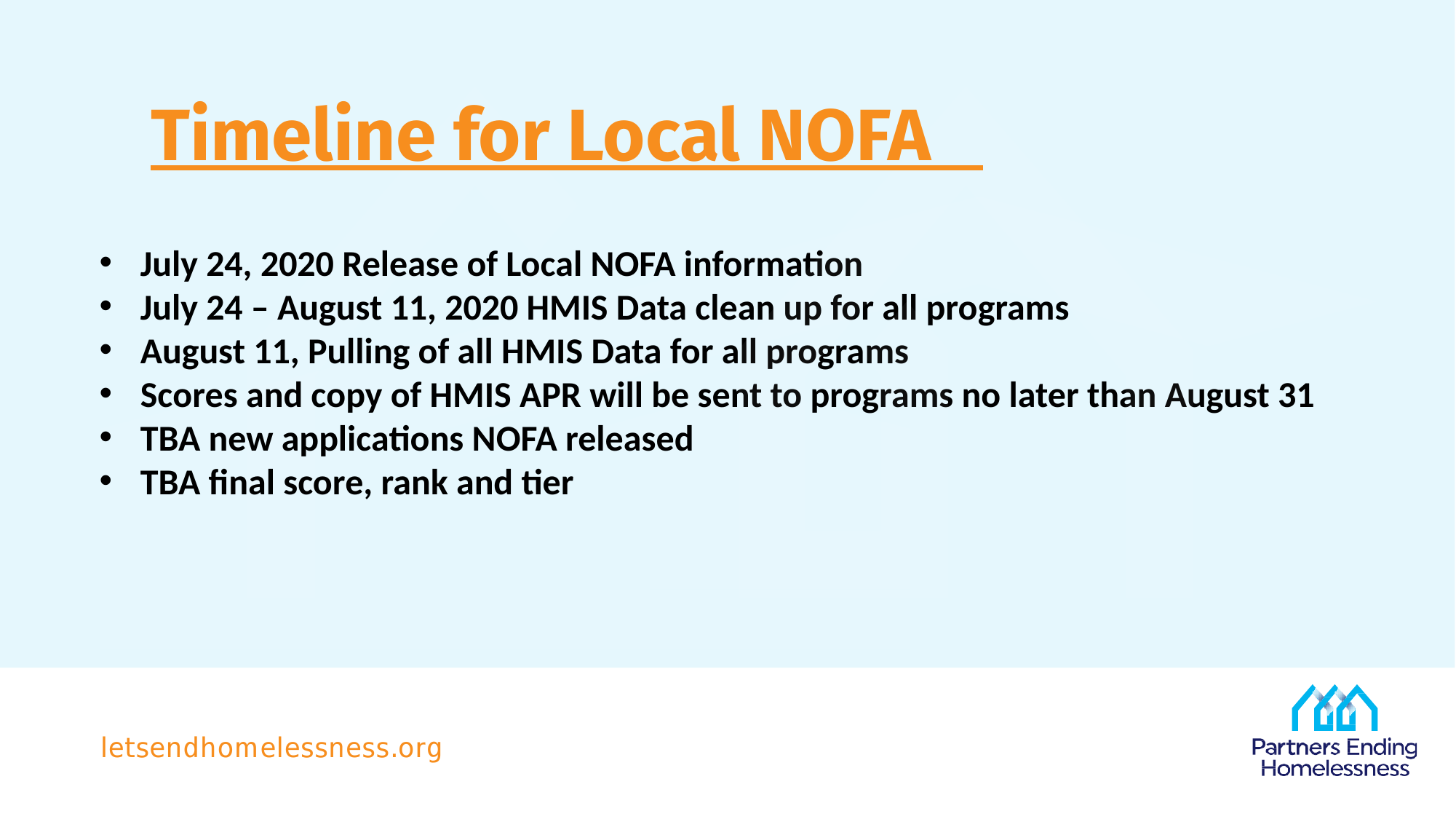

# Timeline for Local NOFA

July 24, 2020 Release of Local NOFA information
July 24 – August 11, 2020 HMIS Data clean up for all programs
August 11, Pulling of all HMIS Data for all programs
Scores and copy of HMIS APR will be sent to programs no later than August 31
TBA new applications NOFA released
TBA final score, rank and tier

letsendhomelessness.org